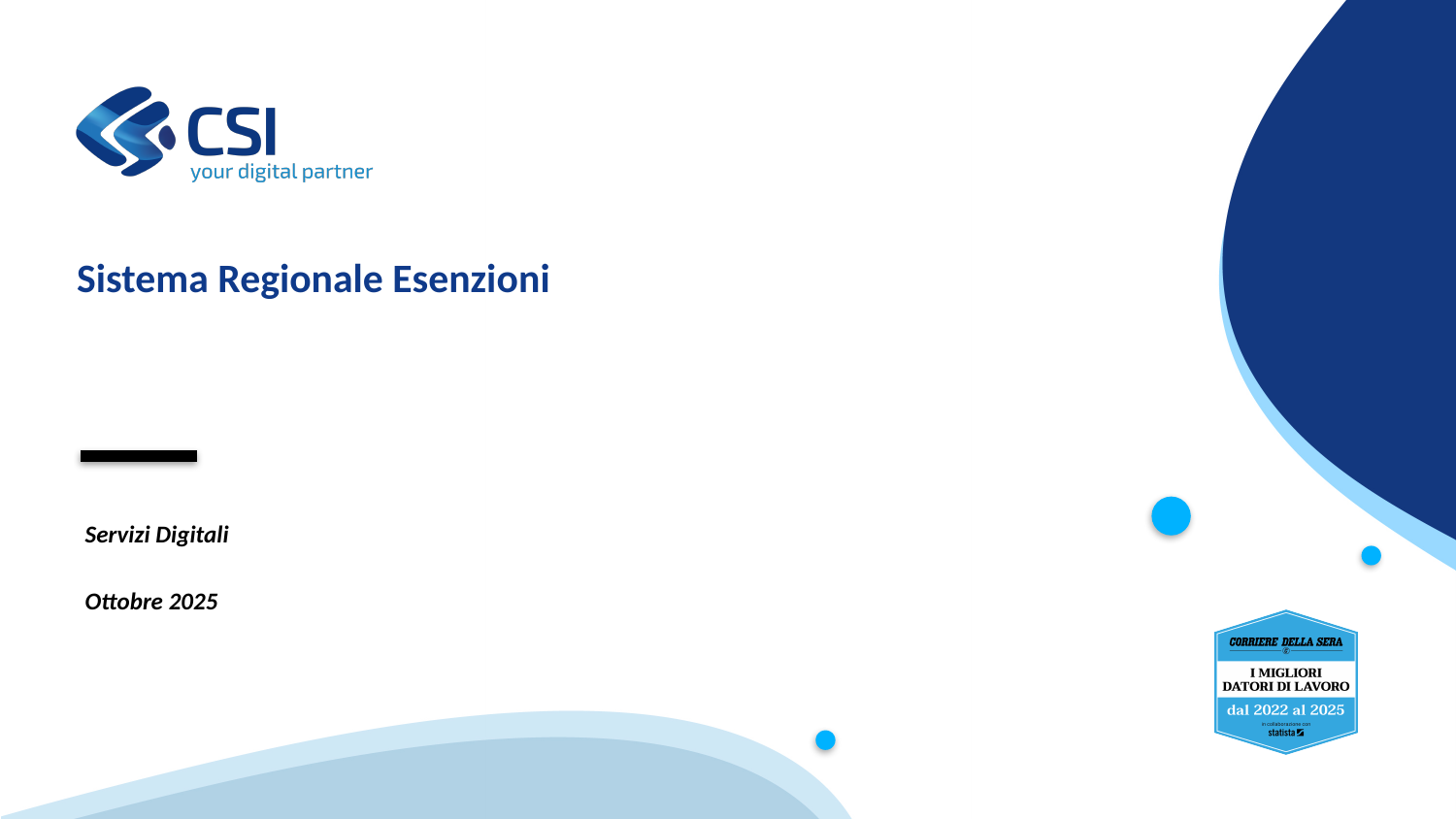

# Sistema Regionale Esenzioni
Servizi Digitali

Ottobre 2025